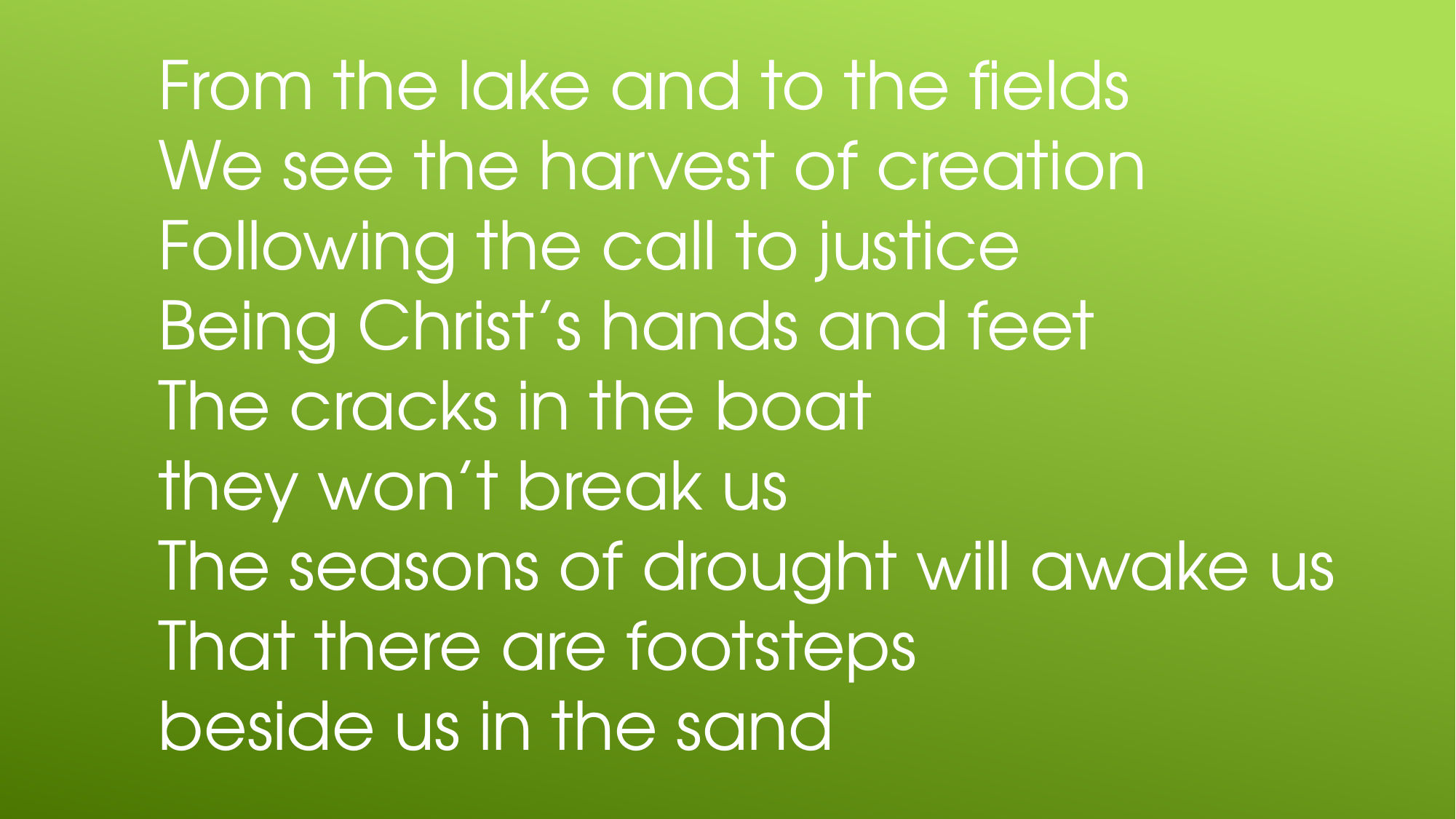

From the lake and to the fields
We see the harvest of creation
Following the call to justice
Being Christ’s hands and feet
The cracks in the boat
they won’t break us
The seasons of drought will awake us
That there are footsteps
beside us in the sand